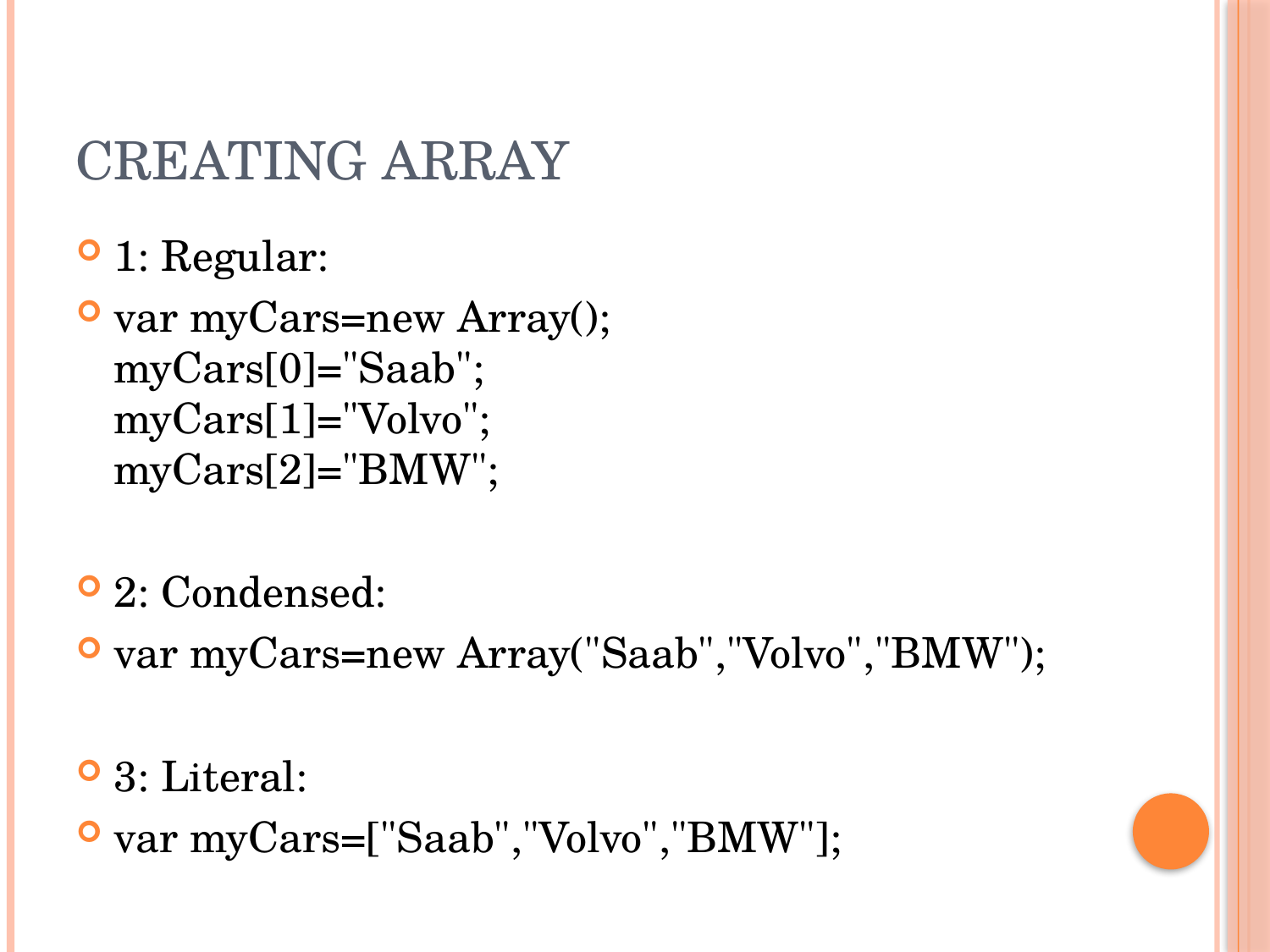

# Creating Array
1: Regular:
var myCars=new Array();
myCars[0]="Saab";      
myCars[1]="Volvo";
myCars[2]="BMW";

2: Condensed:
var myCars=new Array("Saab","Volvo","BMW");

3: Literal:
var myCars=["Saab","Volvo","BMW"];